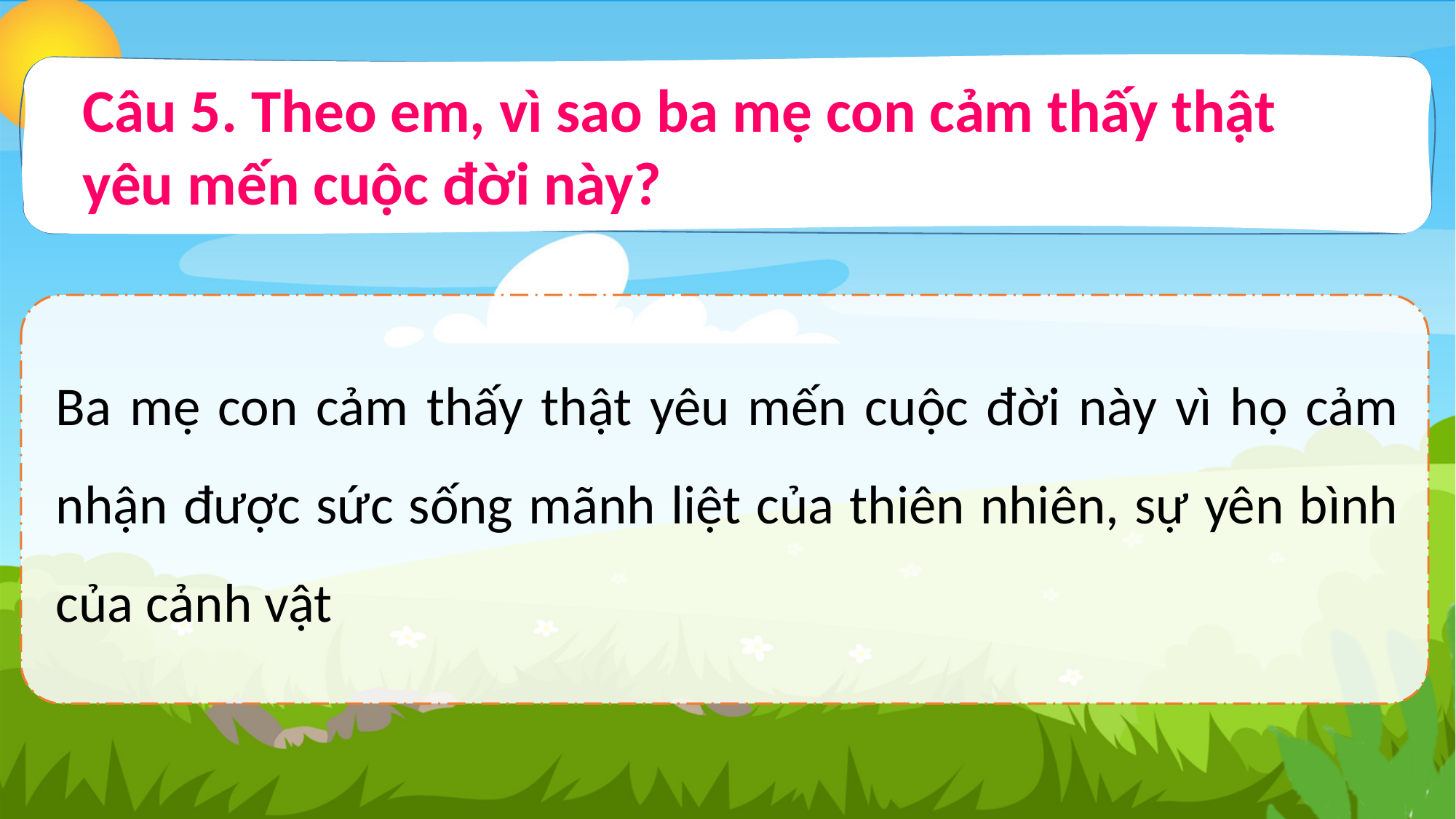

Câu 5. Theo em, vì sao ba mẹ con cảm thấy thật yêu mến cuộc đời này?

Ba mẹ con cảm thấy thật yêu mến cuộc đời này vì họ cảm nhận được sức sống mãnh liệt của thiên nhiên, sự yên bình của cảnh vật